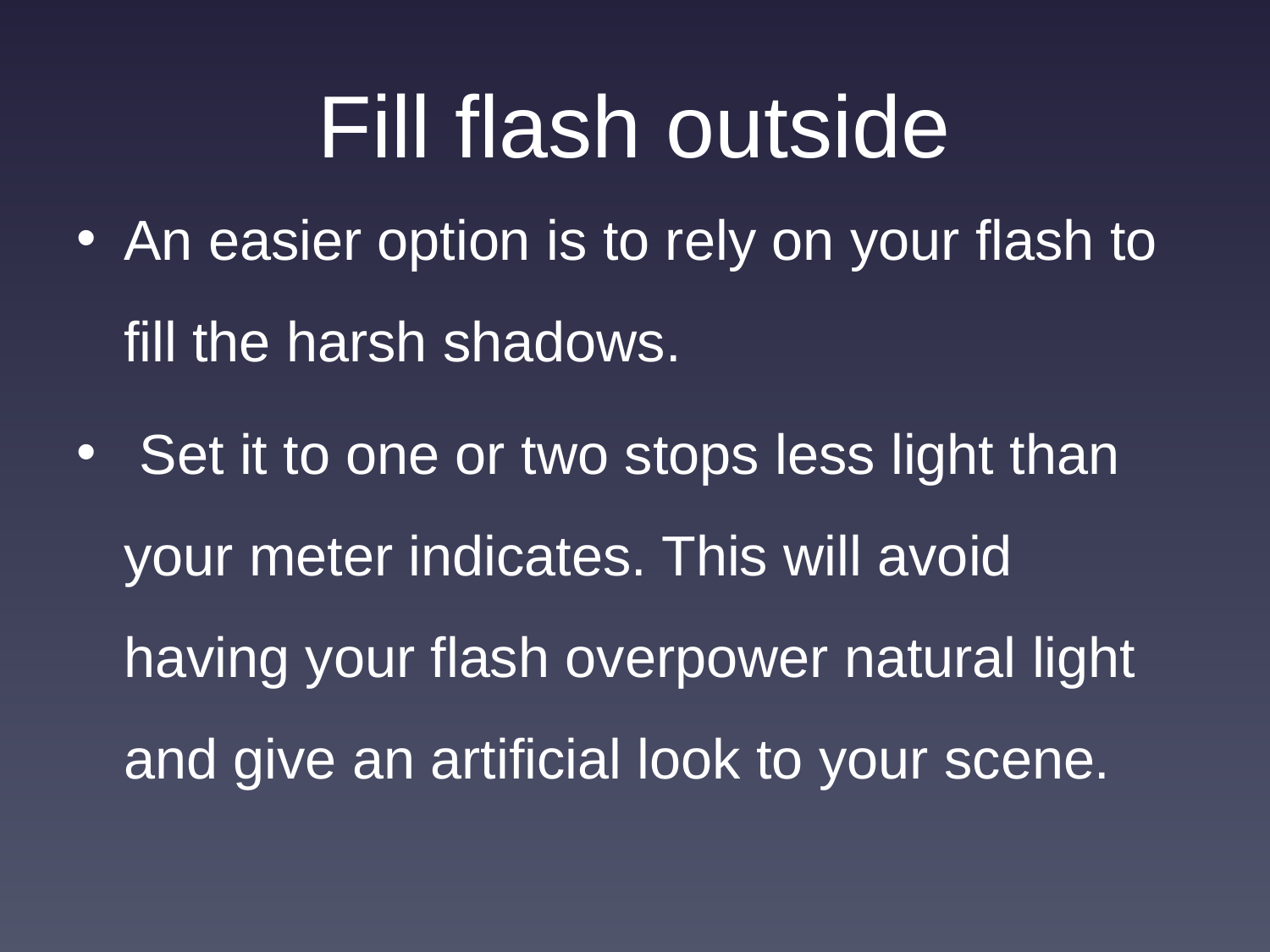

# Fill flash outside
An easier option is to rely on your flash to fill the harsh shadows.
 Set it to one or two stops less light than your meter indicates. This will avoid having your flash overpower natural light and give an artificial look to your scene.